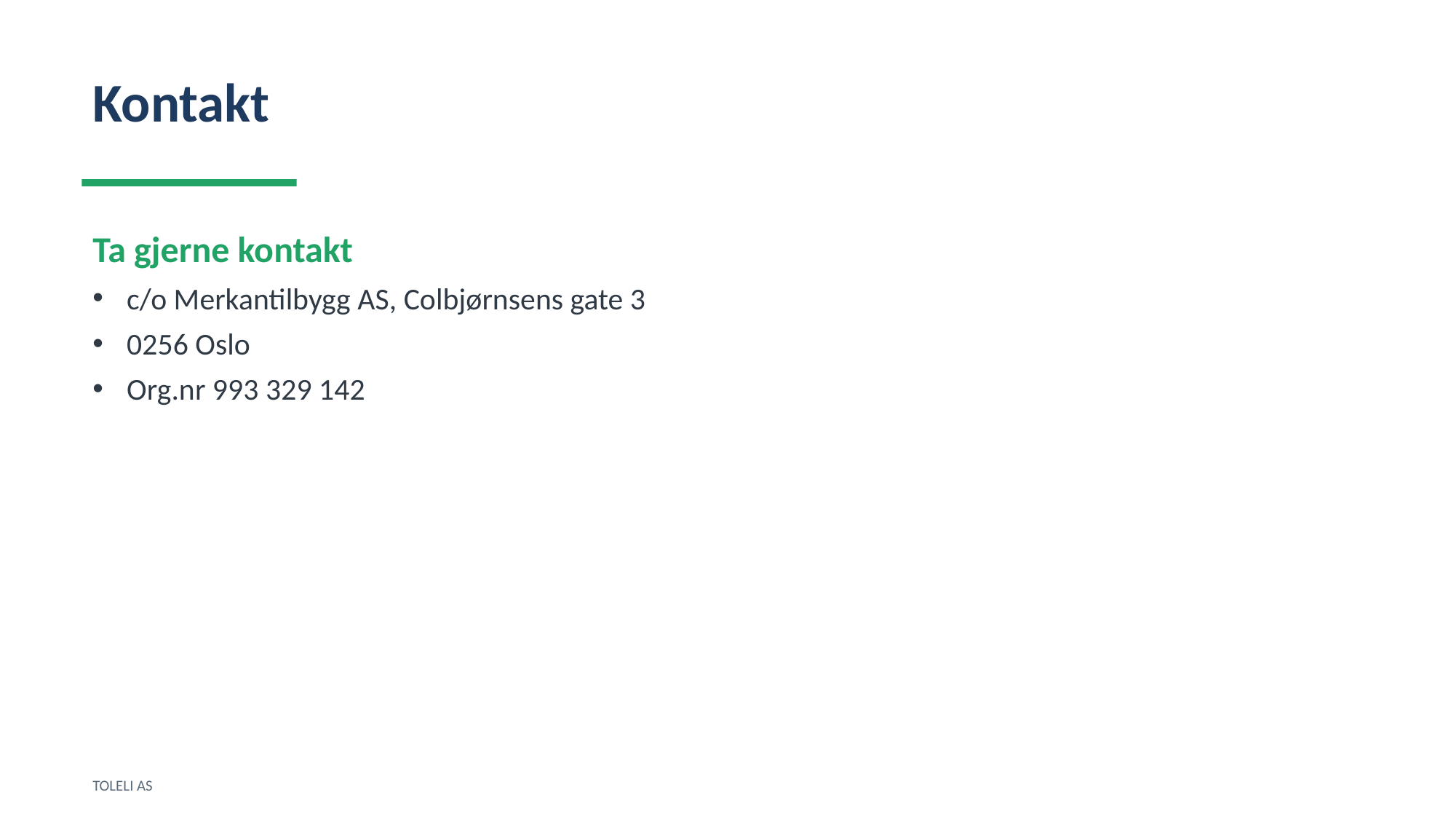

Kontakt

Ta gjerne kontakt
c/o Merkantilbygg AS, Colbjørnsens gate 3
0256 Oslo
Org.nr 993 329 142
TOLELI AS